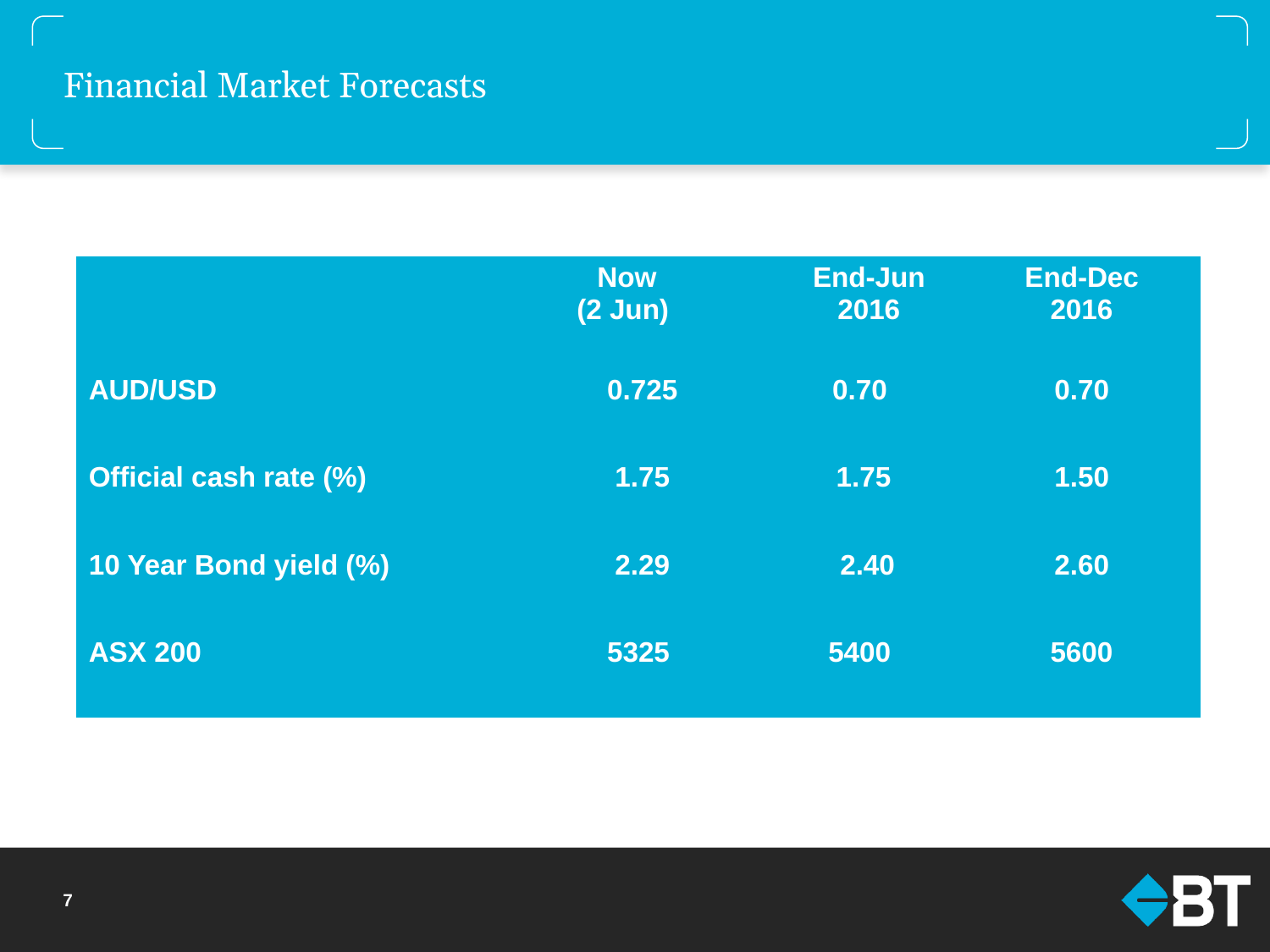

# Financial Market Forecasts
|  | Now (2 Jun) |  |  | End-Jun 2016 | End-Dec 2016 |
| --- | --- | --- | --- | --- | --- |
| AUD/USD |  | 0.725 | 0.70 |  | 0.70 |
| Official cash rate (%) |  | 1.75 | 1.75 |  | 1.50 |
| 10 Year Bond yield (%) |  | 2.29 | 2.40 |  | 2.60 |
| ASX 200 |  | 5325 | 5400 |  | 5600 |
7